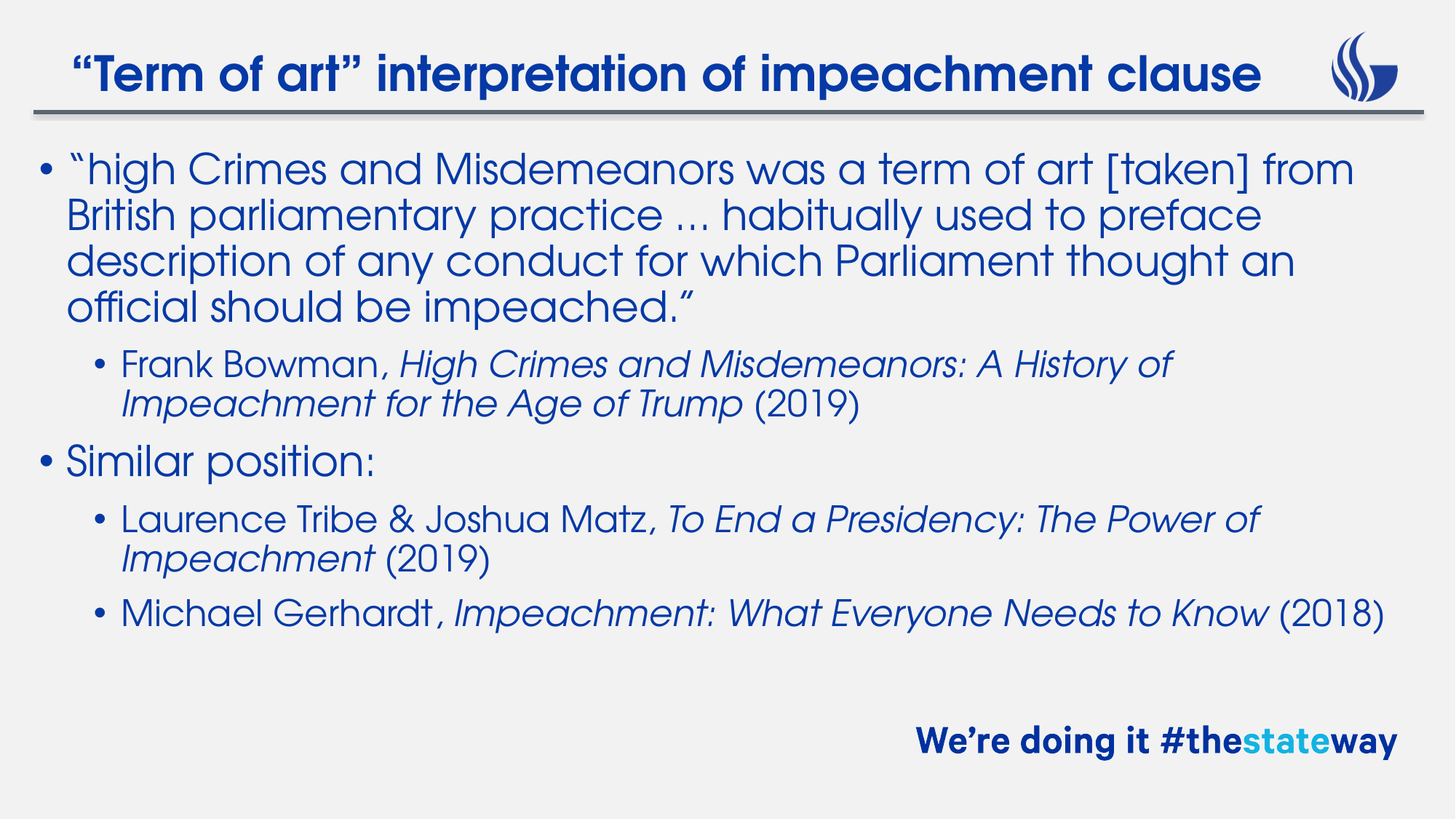

# “Term of art” interpretation of impeachment clause
“high Crimes and Misdemeanors was a term of art [taken] from British parliamentary practice … habitually used to preface description of any conduct for which Parliament thought an official should be impeached.”
Frank Bowman, High Crimes and Misdemeanors: A History of Impeachment for the Age of Trump (2019)
Similar position:
Laurence Tribe & Joshua Matz, To End a Presidency: The Power of Impeachment (2019)
Michael Gerhardt, Impeachment: What Everyone Needs to Know (2018)